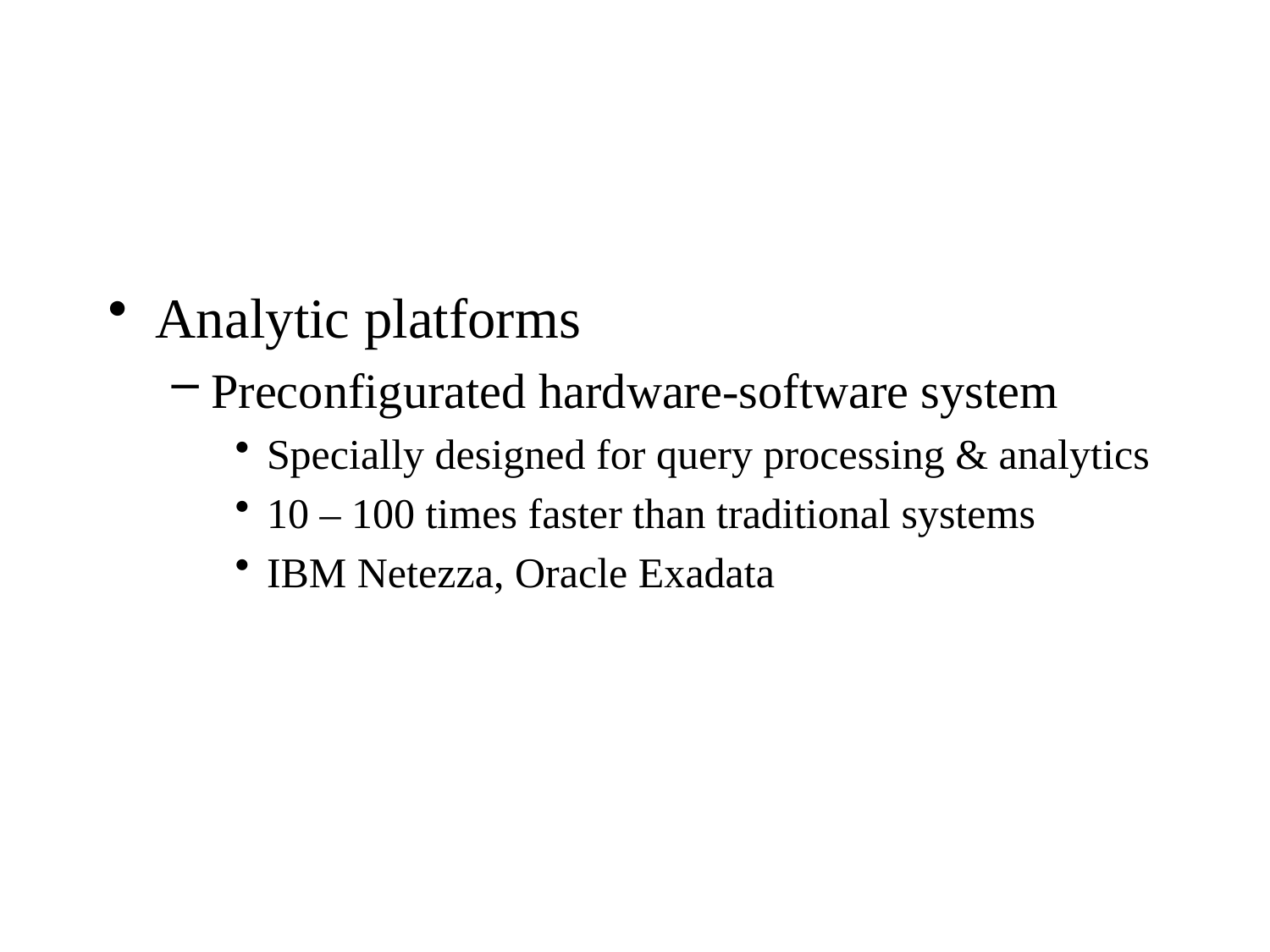

#
Analytic platforms
Preconfigurated hardware-software system
Specially designed for query processing & analytics
10 – 100 times faster than traditional systems
IBM Netezza, Oracle Exadata